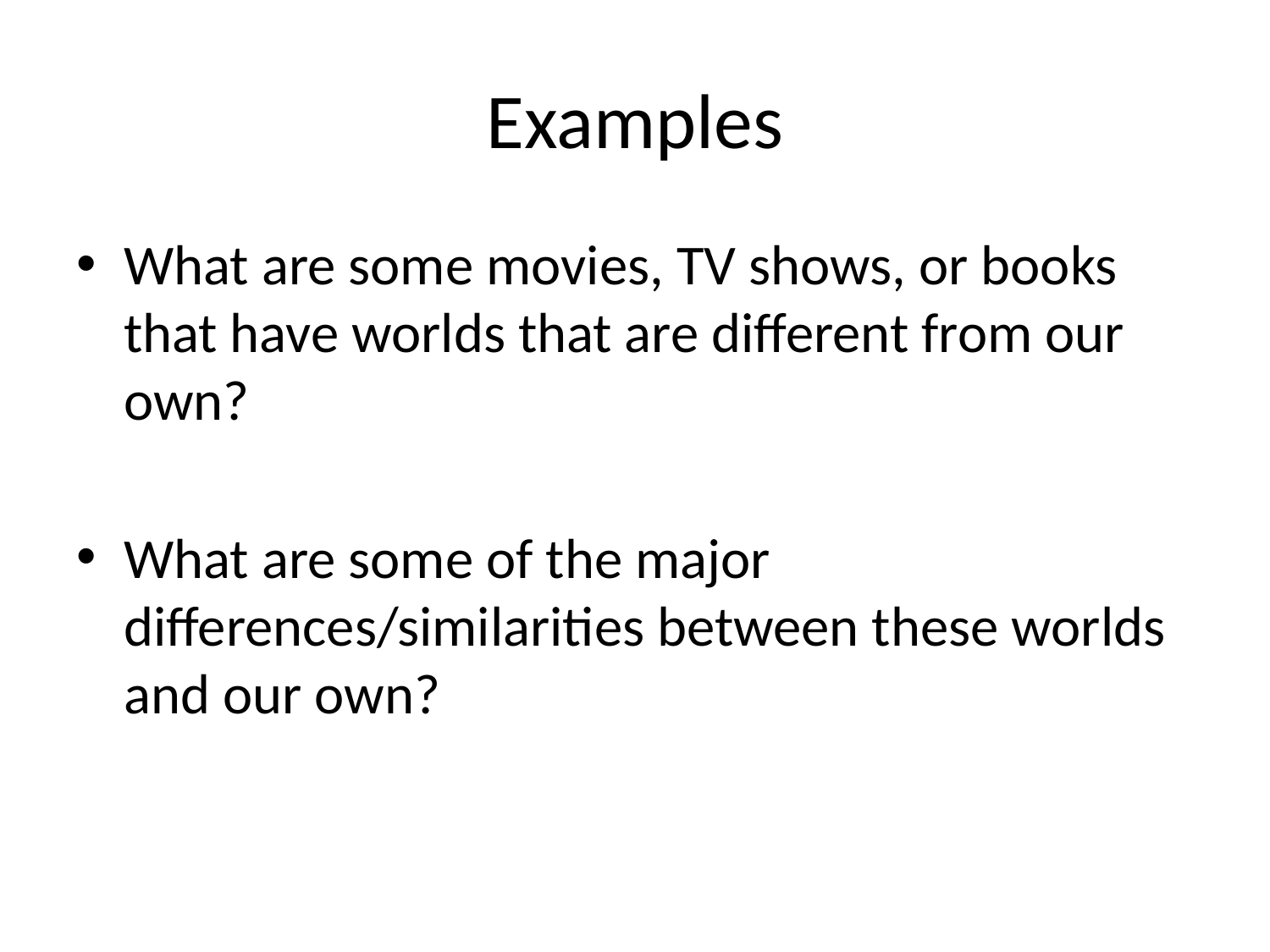

# Examples
What are some movies, TV shows, or books that have worlds that are different from our own?

What are some of the major differences/similarities between these worlds and our own?